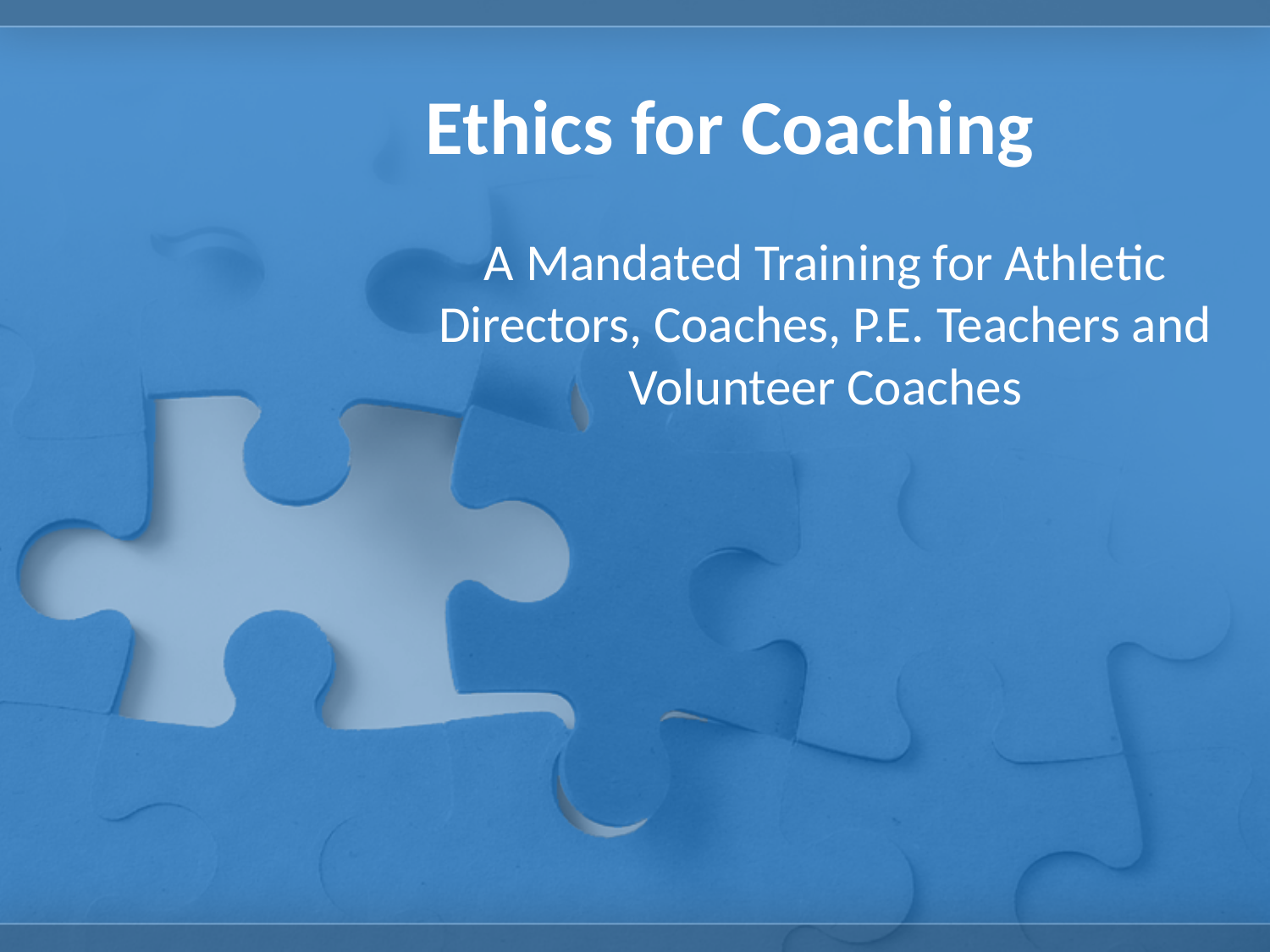

# Ethics for Coaching
A Mandated Training for Athletic Directors, Coaches, P.E. Teachers and Volunteer Coaches